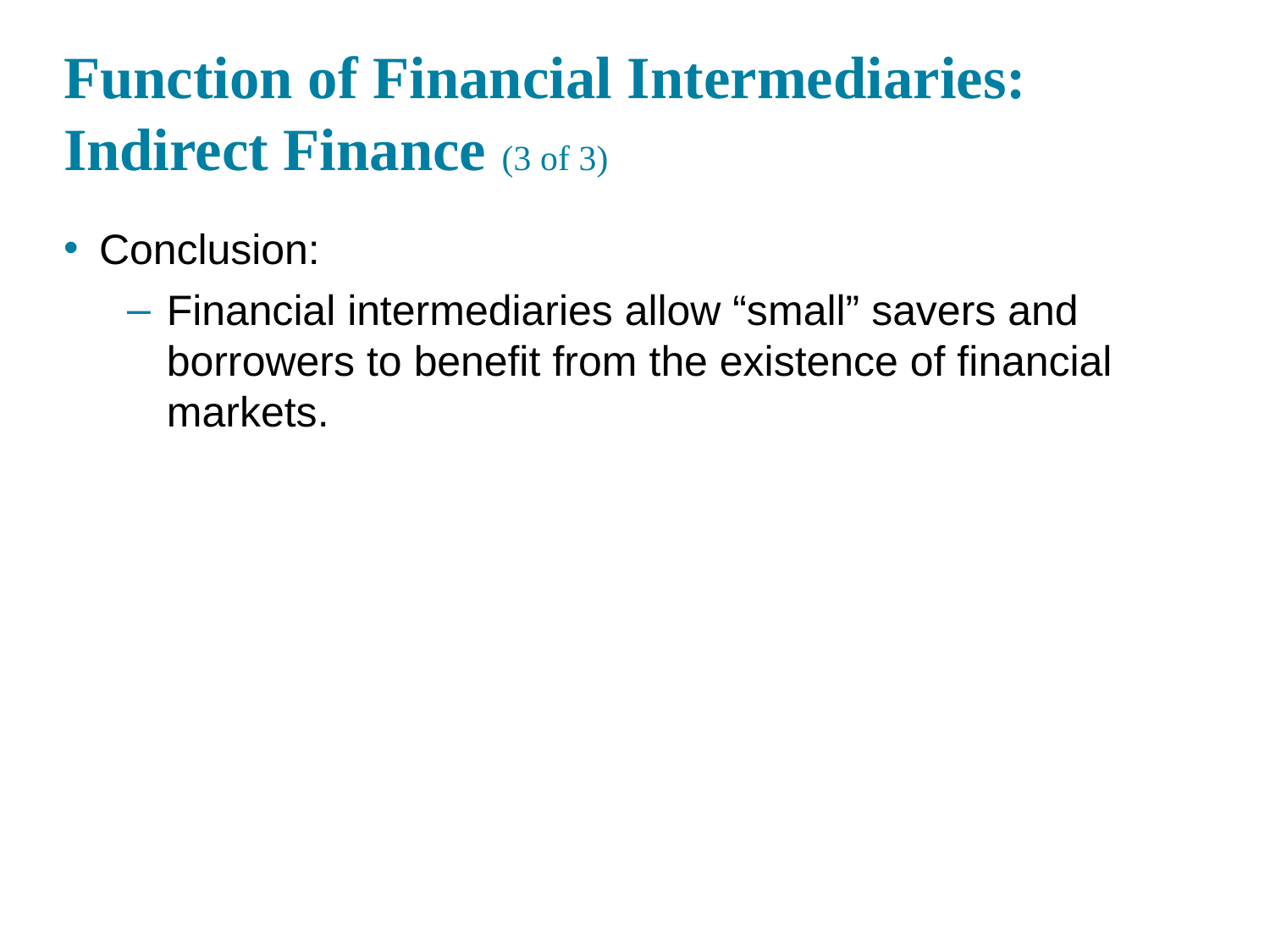

# Function of Financial Intermediaries: Indirect Finance (3 of 3)
Conclusion:
Financial intermediaries allow “small” savers and borrowers to benefit from the existence of financial markets.